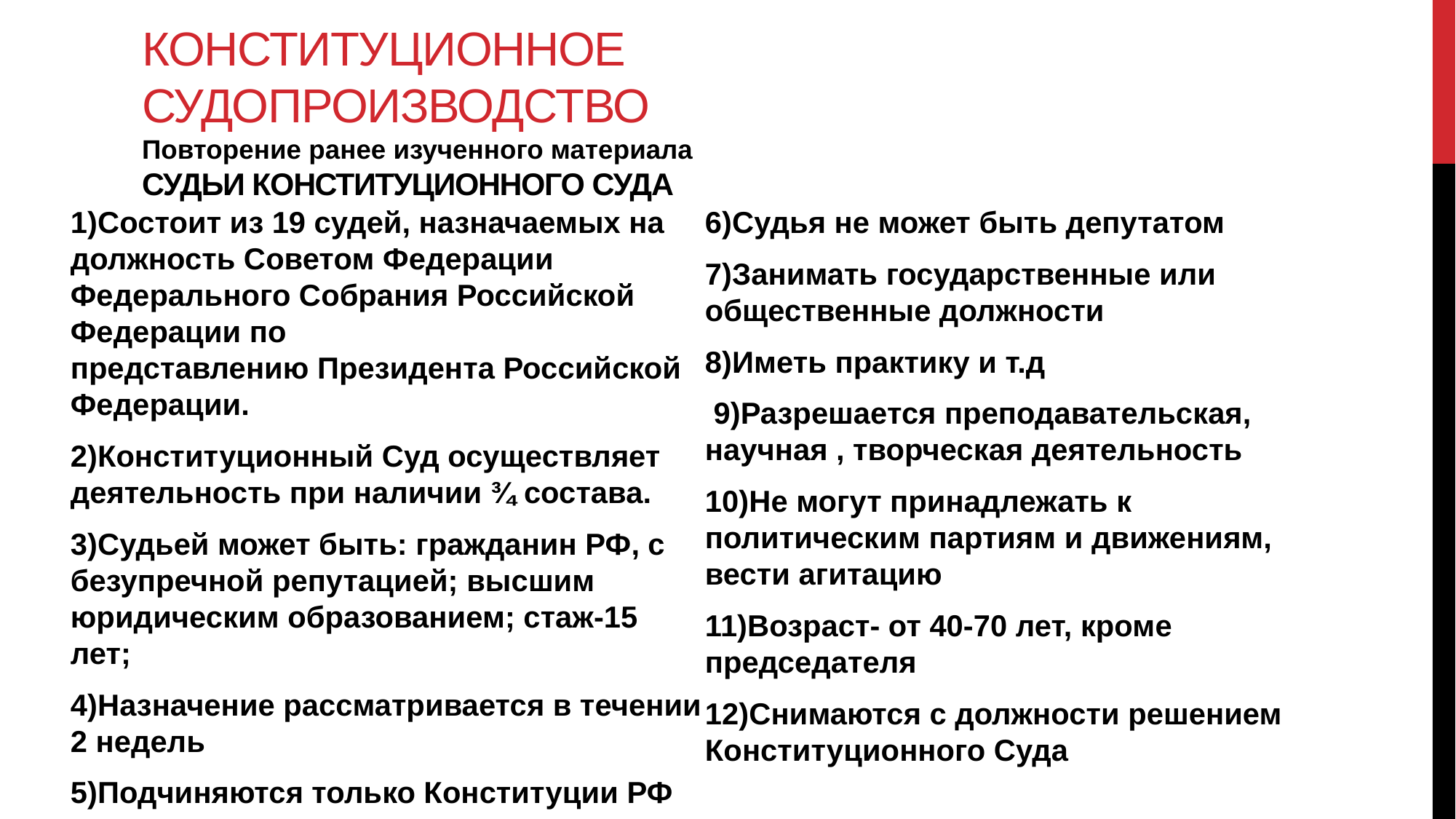

# Конституционное судопроизводство Повторение ранее изученного материала Судьи Конституционного Суда
1)Состоит из 19 судей, назначаемых на должность Советом Федерации Федерального Собрания Российской Федерации по представлению Президента Российской Федерации.
2)Конституционный Суд осуществляет деятельность при наличии ¾ состава.
3)Судьей может быть: гражданин РФ, с безупречной репутацией; высшим юридическим образованием; стаж-15 лет;
4)Назначение рассматривается в течении 2 недель
5)Подчиняются только Конституции РФ
6)Судья не может быть депутатом
7)Занимать государственные или общественные должности
8)Иметь практику и т.д
 9)Разрешается преподавательская, научная , творческая деятельность
10)Не могут принадлежать к политическим партиям и движениям, вести агитацию
11)Возраст- от 40-70 лет, кроме председателя
12)Снимаются с должности решением Конституционного Суда